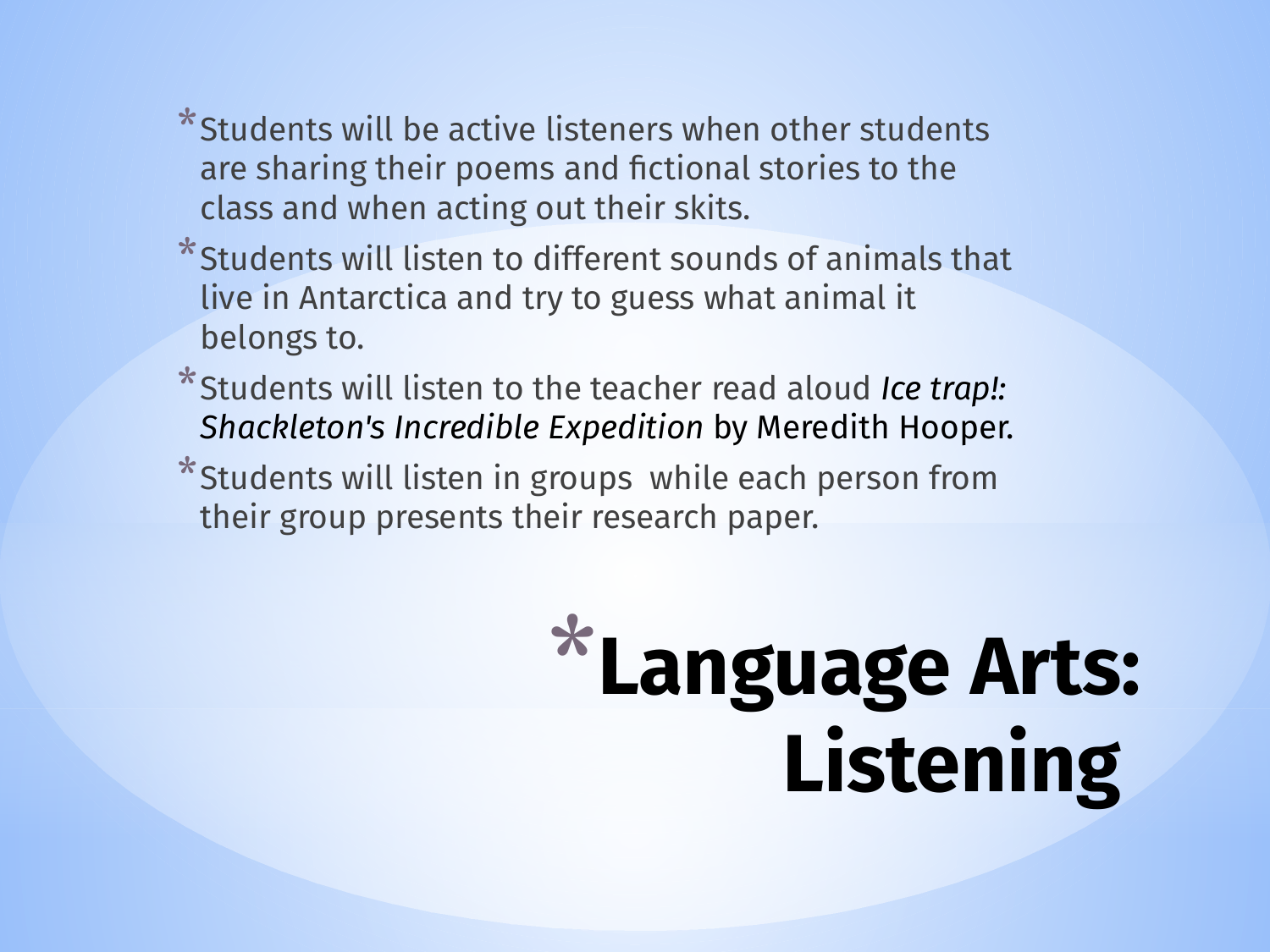

Students will be active listeners when other students are sharing their poems and fictional stories to the class and when acting out their skits.
Students will listen to different sounds of animals that live in Antarctica and try to guess what animal it belongs to.
Students will listen to the teacher read aloud Ice trap!: Shackleton's Incredible Expedition by Meredith Hooper.
Students will listen in groups  while each person from their group presents their research paper.

# Language Arts: Listening